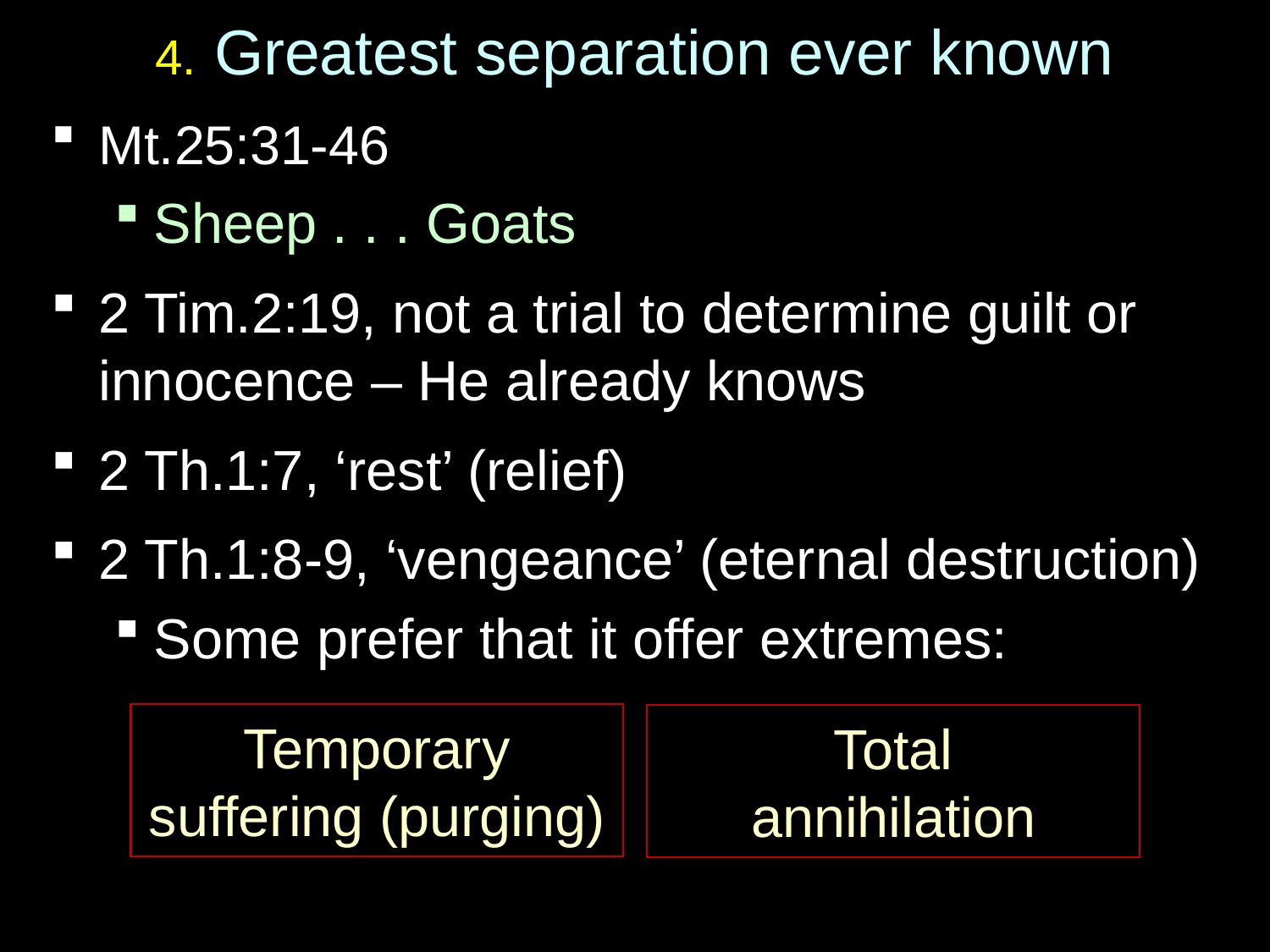

# 4. Greatest separation ever known
Mt.25:31-46
Sheep . . . Goats
2 Tim.2:19, not a trial to determine guilt or innocence – He already knows
2 Th.1:7, ‘rest’ (relief)
2 Th.1:8-9, ‘vengeance’ (eternal destruction)
Some prefer that it offer extremes:

Temporary suffering (purging)
Total
annihilation